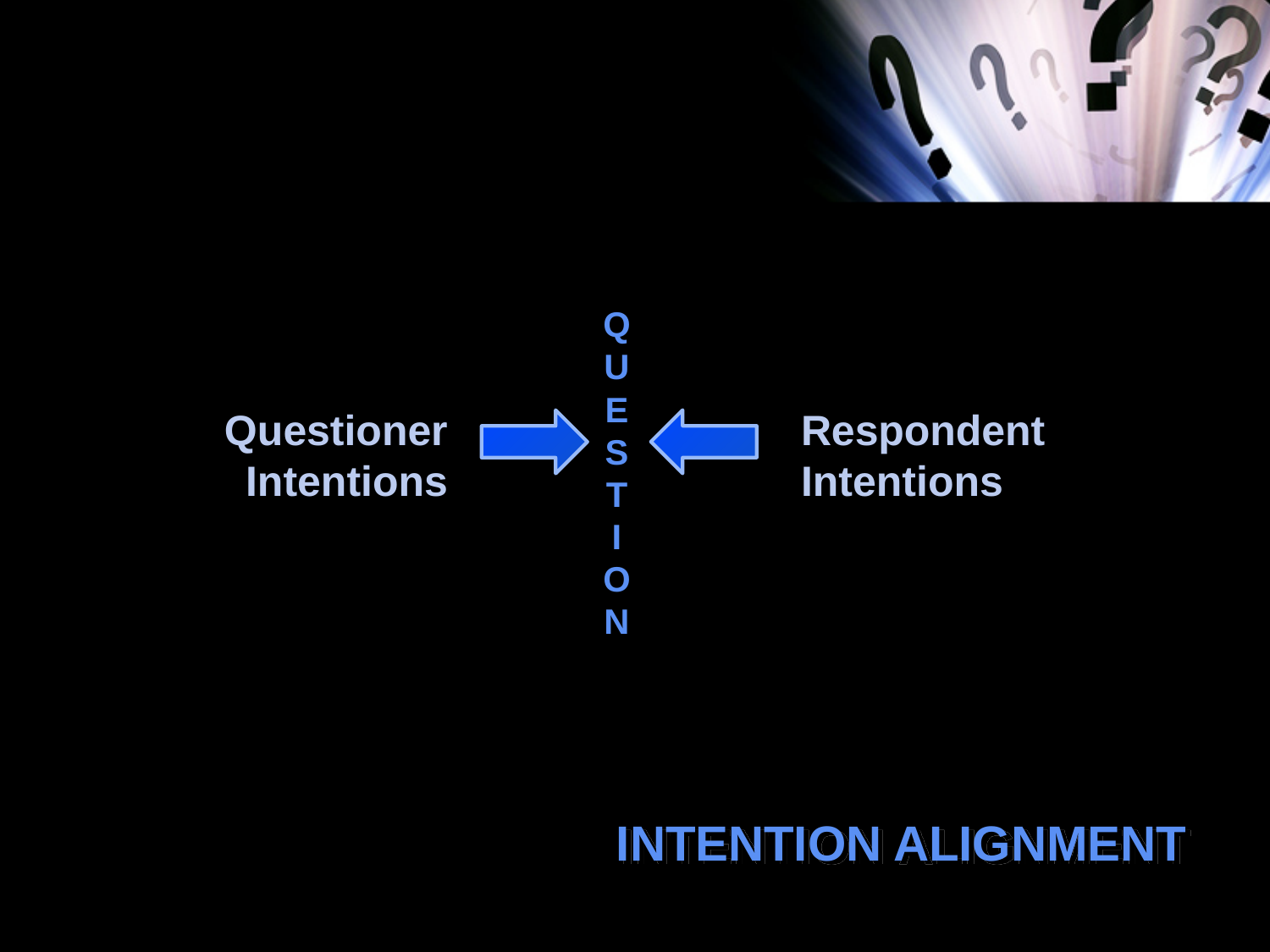

QUESTION
Questioner Intentions

Respondent
Intentions

# INTENTION ALIGNMENT